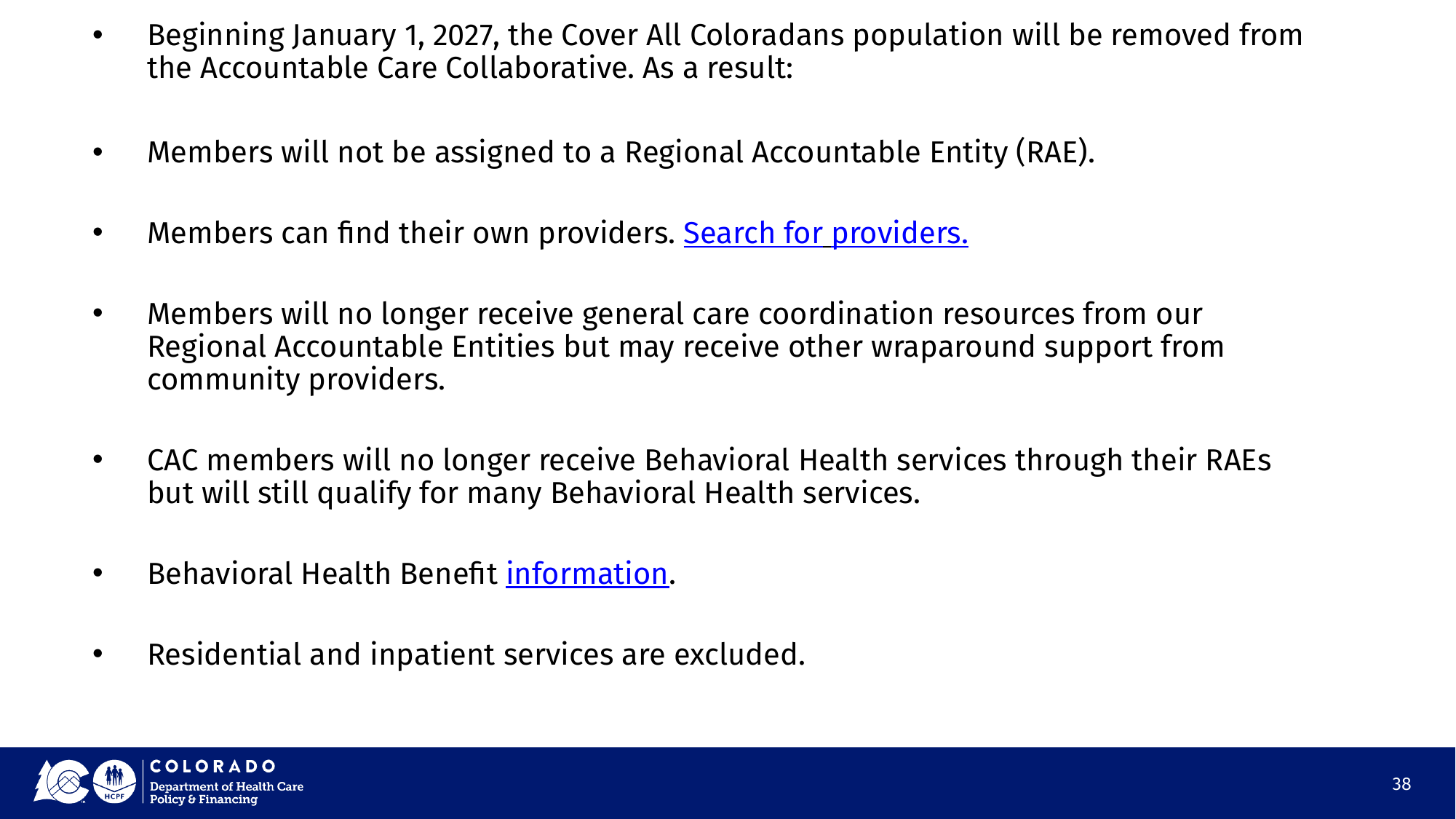

Beginning January 1, 2027, the Cover All Coloradans population will be removed from the Accountable Care Collaborative. As a result:
Members will not be assigned to a Regional Accountable Entity (RAE).
Members can find their own providers. Search for providers.
Members will no longer receive general care coordination resources from our Regional Accountable Entities but may receive other wraparound support from community providers.
CAC members will no longer receive Behavioral Health services through their RAEs but will still qualify for many Behavioral Health services.
Behavioral Health Benefit information.
Residential and inpatient services are excluded.

38